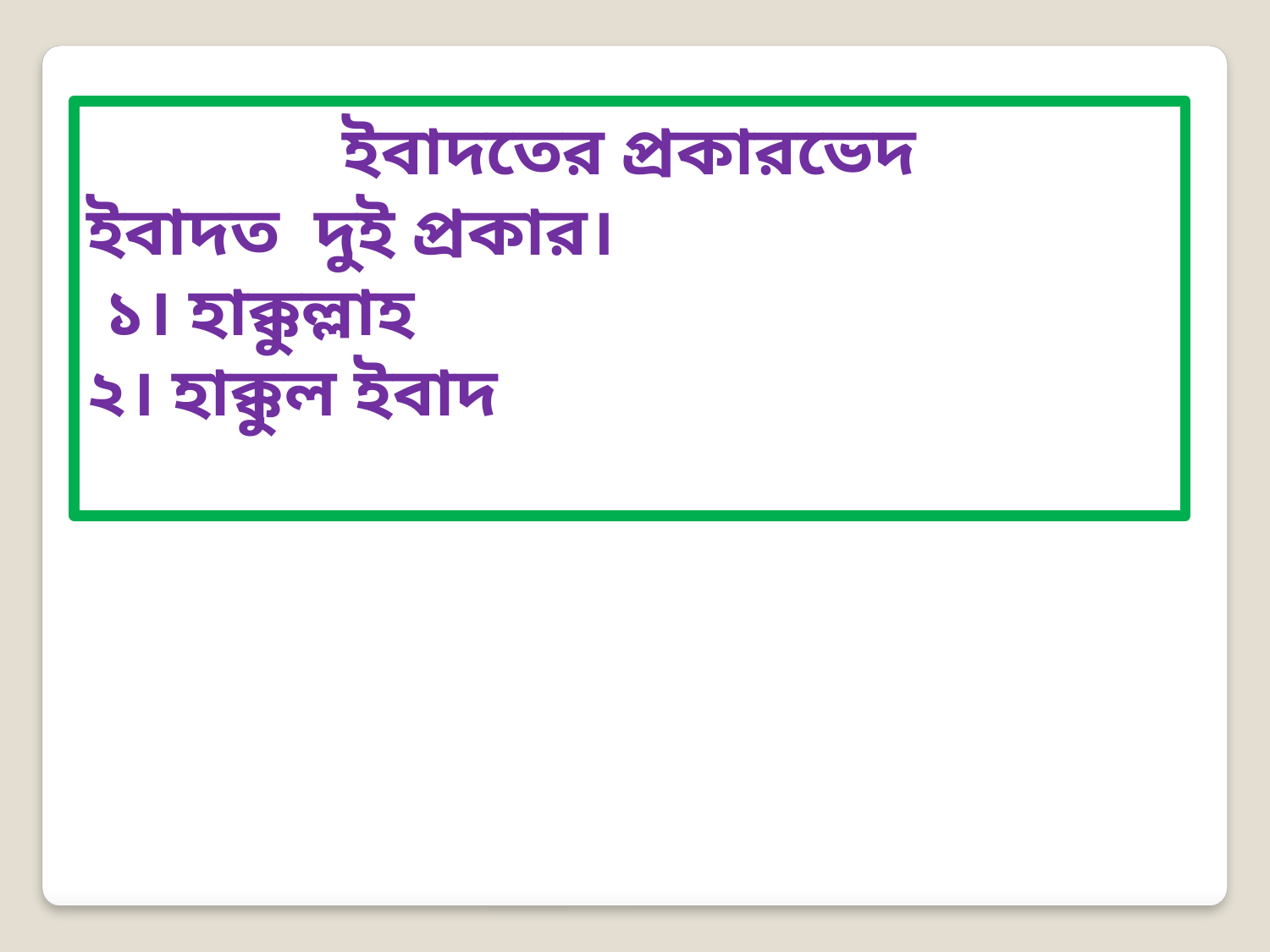

ইবাদতের প্রকারভেদ
ইবাদত  দুই প্রকার।
 ১। হাক্কুল্লাহ
২। হাক্কুল ইবাদ